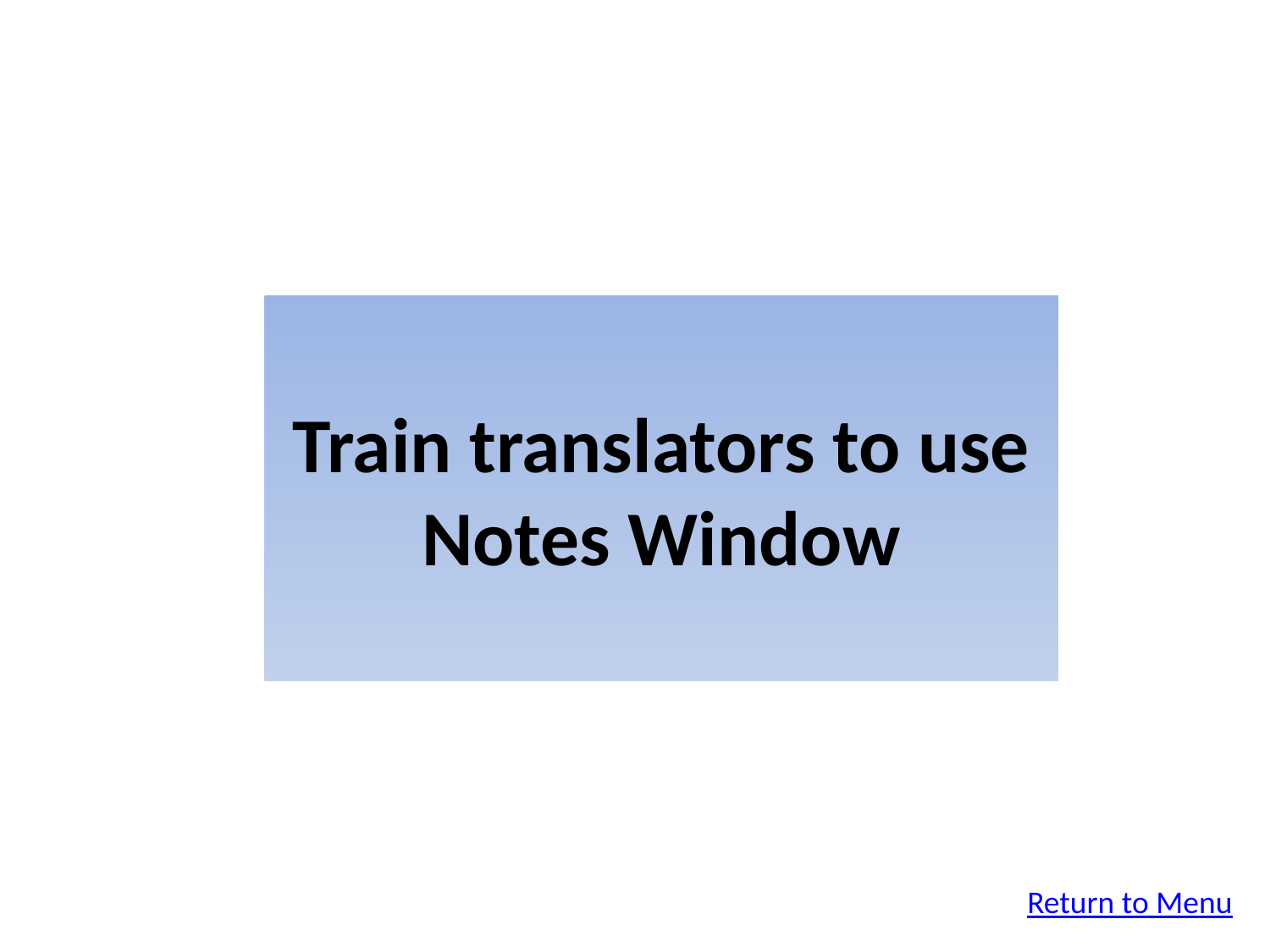

Train translators to use Notes Window

Return to Menu